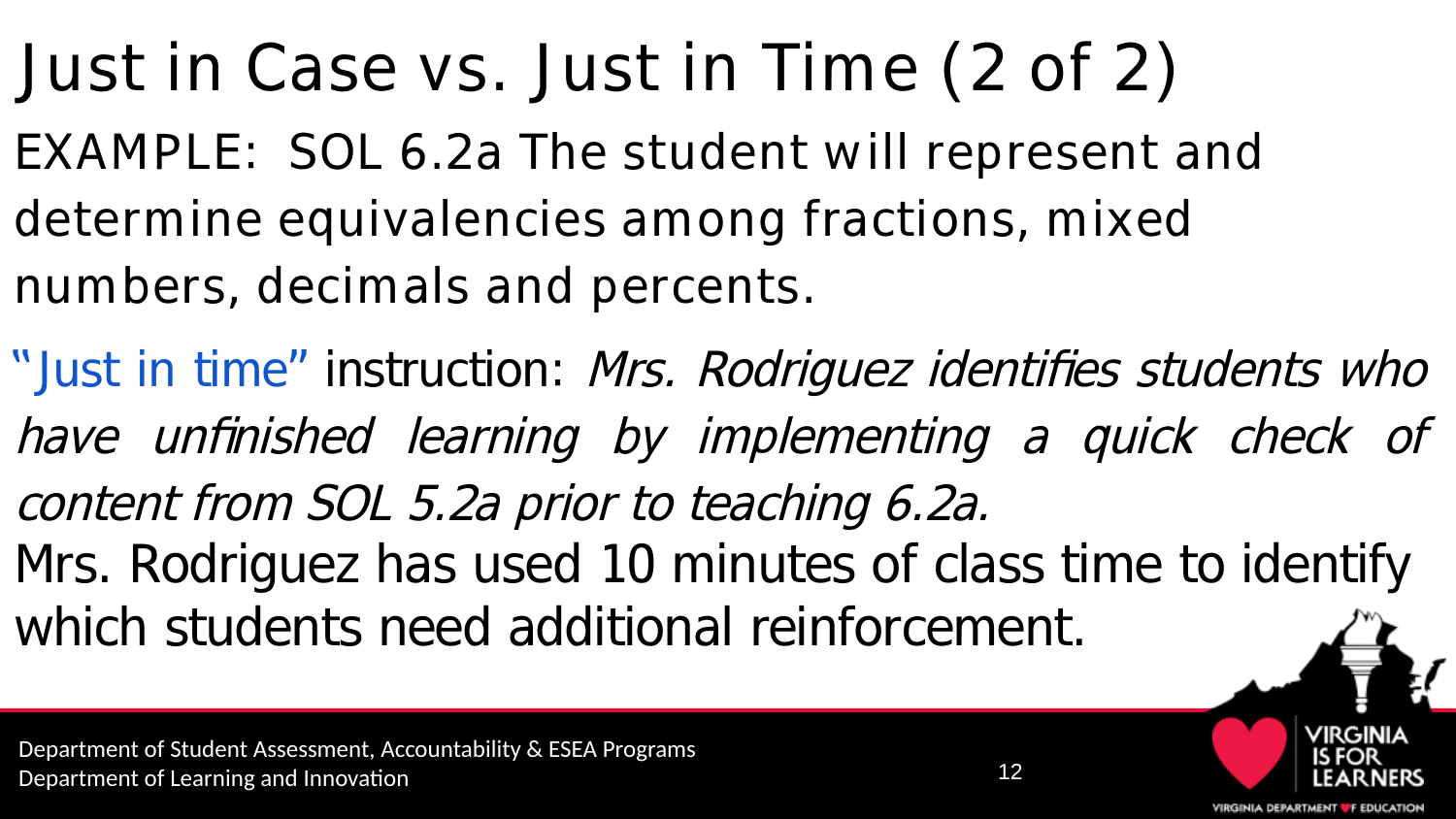

# Just in Case vs. Just in Time (2 of 2)
EXAMPLE:  SOL 6.2a The student will represent and determine equivalencies among fractions, mixed numbers, decimals and percents.
“Just in time” instruction: Mrs. Rodriguez identifies students who have unfinished learning by implementing a quick check of content from SOL 5.2a prior to teaching 6.2a.
Mrs. Rodriguez has used 10 minutes of class time to identify which students need additional reinforcement.
12